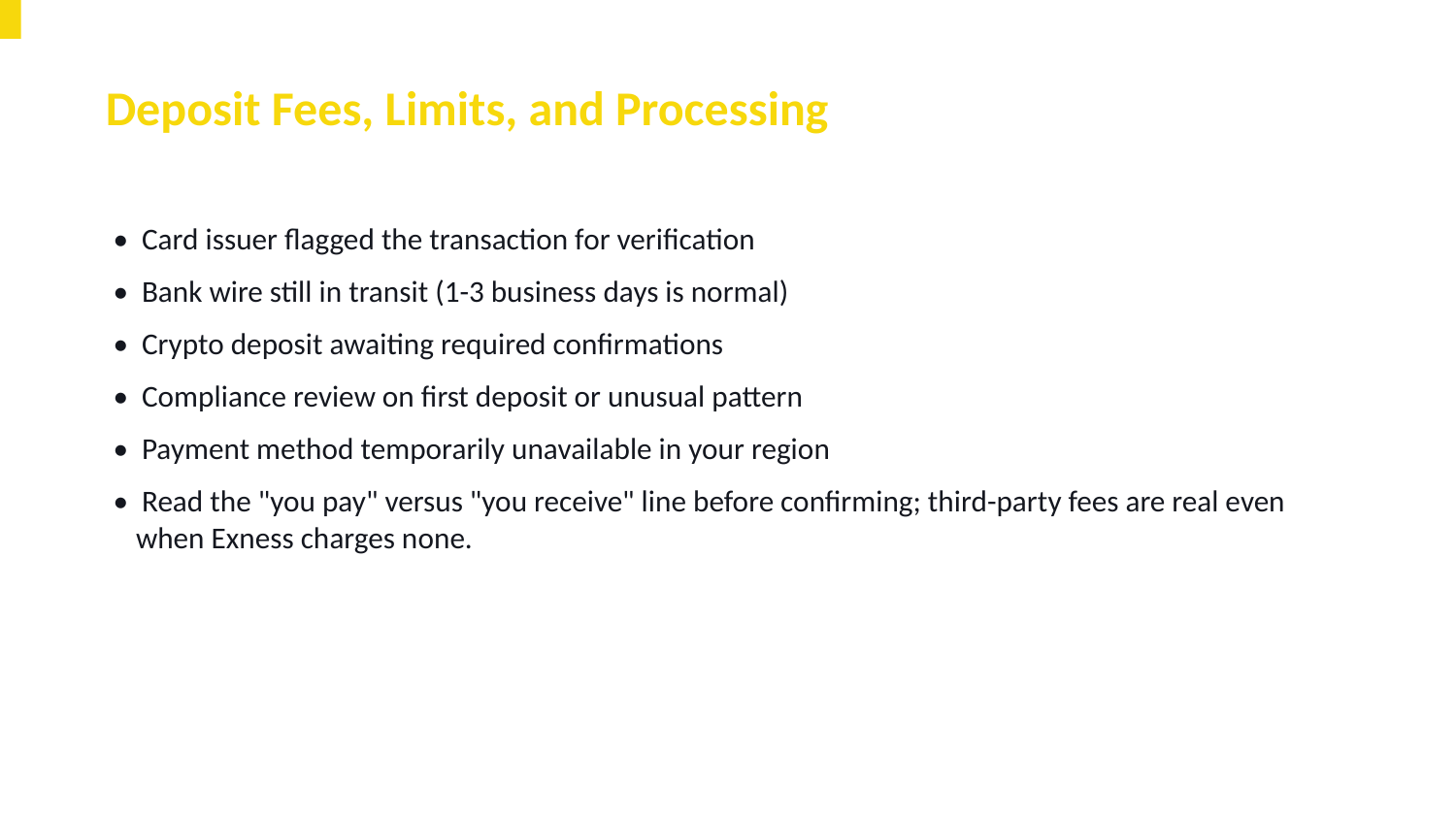

Deposit Fees, Limits, and Processing
•  Card issuer flagged the transaction for verification
•  Bank wire still in transit (1-3 business days is normal)
•  Crypto deposit awaiting required confirmations
•  Compliance review on first deposit or unusual pattern
•  Payment method temporarily unavailable in your region
•  Read the "you pay" versus "you receive" line before confirming; third-party fees are real even when Exness charges none.